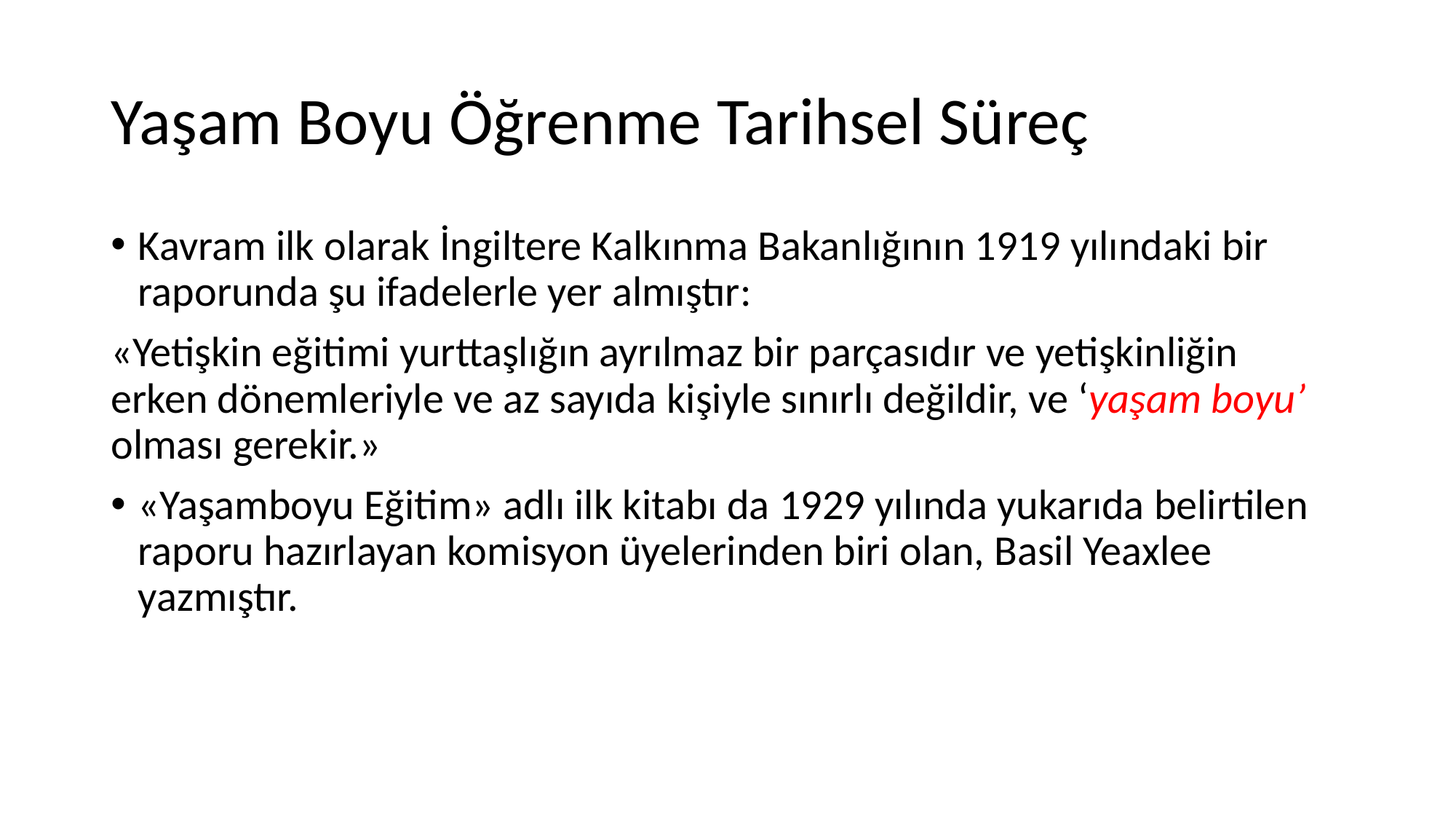

# Yaşam Boyu Öğrenme Tarihsel Süreç
Kavram ilk olarak İngiltere Kalkınma Bakanlığının 1919 yılındaki bir raporunda şu ifadelerle yer almıştır:
«Yetişkin eğitimi yurttaşlığın ayrılmaz bir parçasıdır ve yetişkinliğin erken dönemleriyle ve az sayıda kişiyle sınırlı değildir, ve ‘yaşam boyu’ olması gerekir.»
«Yaşamboyu Eğitim» adlı ilk kitabı da 1929 yılında yukarıda belirtilen raporu hazırlayan komisyon üyelerinden biri olan, Basil Yeaxlee yazmıştır.